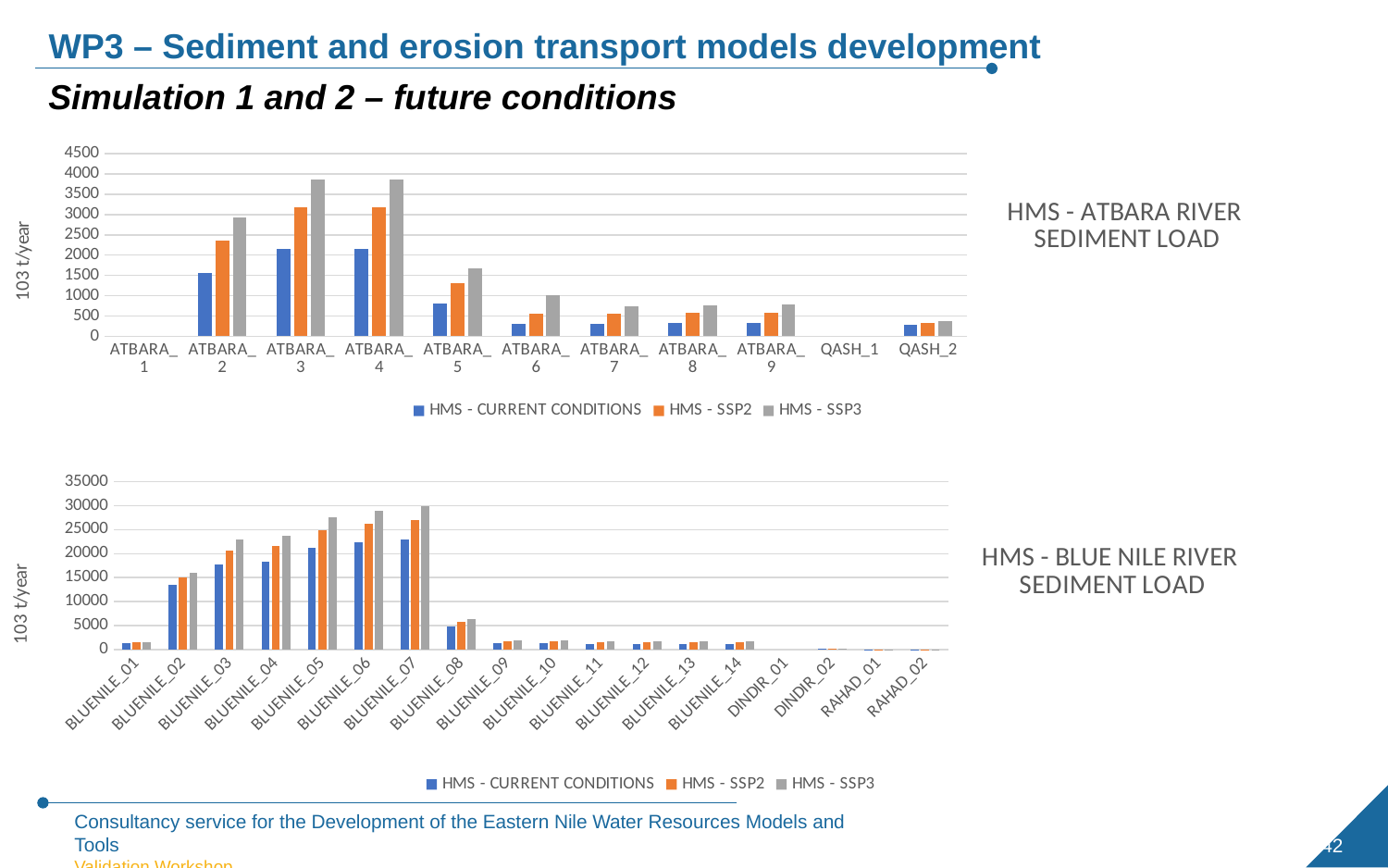

WP3 – Sediment and erosion transport models development
Simulation 1 and 2 – future conditions

### Chart: HMS - ATBARA RIVER
SEDIMENT LOAD

| Category | HMS - CURRENT CONDITIONS | HMS - SSP2 | HMS - SSP3 |
|---|---|---|---|
| ATBARA_1 | None | None | None |
| ATBARA_2 | 1561.0 | 2368.0 | 2924.0 |
| ATBARA_3 | 2156.0 | 3174.0 | 3862.0 |
| ATBARA_4 | 2156.0 | 3174.0 | 3862.0 |
| ATBARA_5 | 805.0 | 1302.0 | 1664.0 |
| ATBARA_6 | 313.0 | 557.0 | 1006.0 |
| ATBARA_7 | 313.0 | 557.0 | 750.0 |
| ATBARA_8 | 325.0 | 575.0 | 772.0 |
| ATBARA_9 | 332.0 | 586.0 | 787.0 |
| QASH_1 | None | None | None |
| QASH_2 | 274.0 | 330.0 | 366.0 |

### Chart: HMS - BLUE NILE RIVER
SEDIMENT LOAD

| Category | HMS - CURRENT CONDITIONS | HMS - SSP2 | HMS - SSP3 |
|---|---|---|---|
| BLUENILE_01 | 1318.0 | 1505.0 | 1612.0 |
| BLUENILE_02 | 13596.0 | 15124.0 | 15974.0 |
| BLUENILE_03 | 17684.0 | 20707.0 | 22888.0 |
| BLUENILE_04 | 18378.0 | 21511.0 | 23761.0 |
| BLUENILE_05 | 21120.0 | 24867.0 | 27527.0 |
| BLUENILE_06 | 22377.0 | 26287.0 | 29013.0 |
| BLUENILE_07 | 22969.0 | 27070.0 | 29900.0 |
| BLUENILE_08 | 4782.0 | 5691.0 | 6345.0 |
| BLUENILE_09 | 1407.0 | 1754.0 | 2000.0 |
| BLUENILE_10 | 1407.0 | 1754.0 | 2000.0 |
| BLUENILE_11 | 1185.0 | 1475.0 | 1680.0 |
| BLUENILE_12 | 1201.0 | 1495.0 | 1704.0 |
| BLUENILE_13 | 1204.0 | 1498.0 | 1707.0 |
| BLUENILE_14 | 1204.0 | 1498.0 | 1707.0 |
| DINDIR_01 | None | None | None |
| DINDIR_02 | 120.0 | 137.0 | 148.0 |
| RAHAD_01 | 23.0 | 29.0 | 33.0 |
| RAHAD_02 | 38.0 | 46.0 | 51.0 |